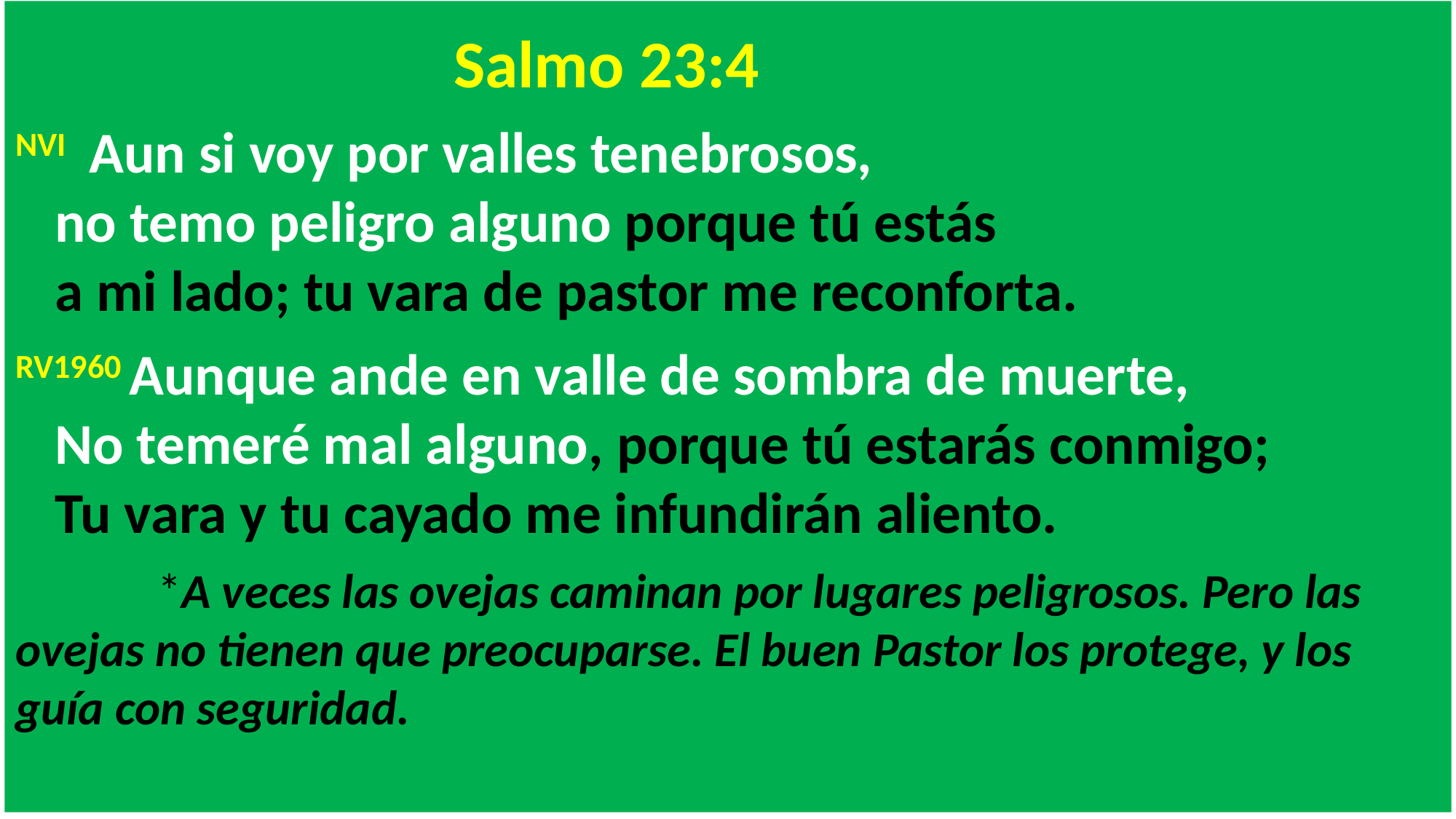

Salmo 23:4

NVI   Aun si voy por valles tenebrosos,
   no temo peligro alguno porque tú estás
   a mi lado; tu vara de pastor me reconforta.

‎RV1960 Aunque ande en valle de sombra de muerte,
   No temeré mal alguno, porque tú estarás conmigo;
   Tu vara y tu cayado me infundirán aliento.

             *A veces las ovejas caminan por lugares peligrosos. Pero las ovejas no tienen que preocuparse. El buen Pastor los protege, y los guía con seguridad.